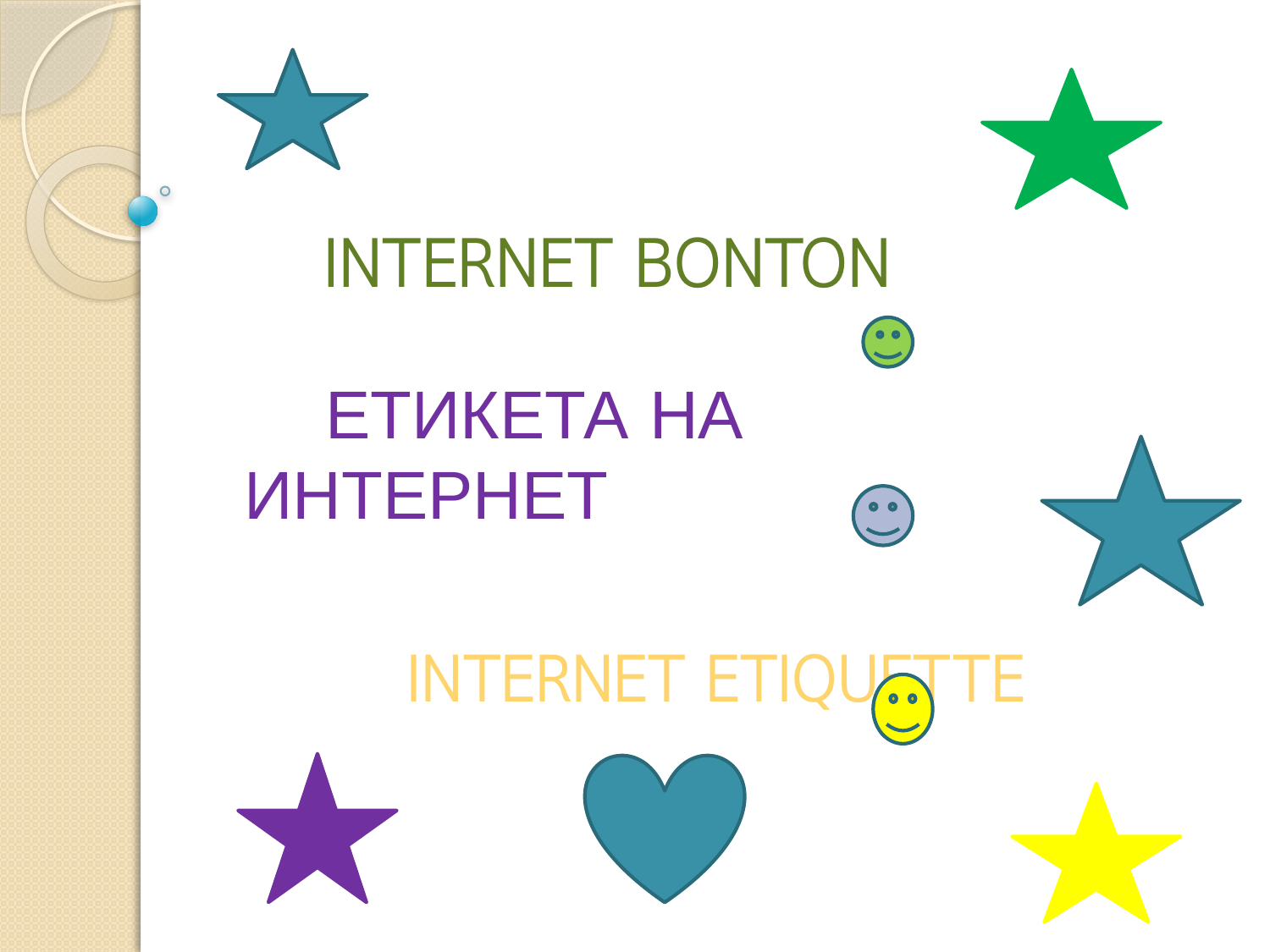

# INTERNET BONTON

    ЕТИКЕТА НА ИНТЕРНЕТ

        INTERNET ETIQUETTE